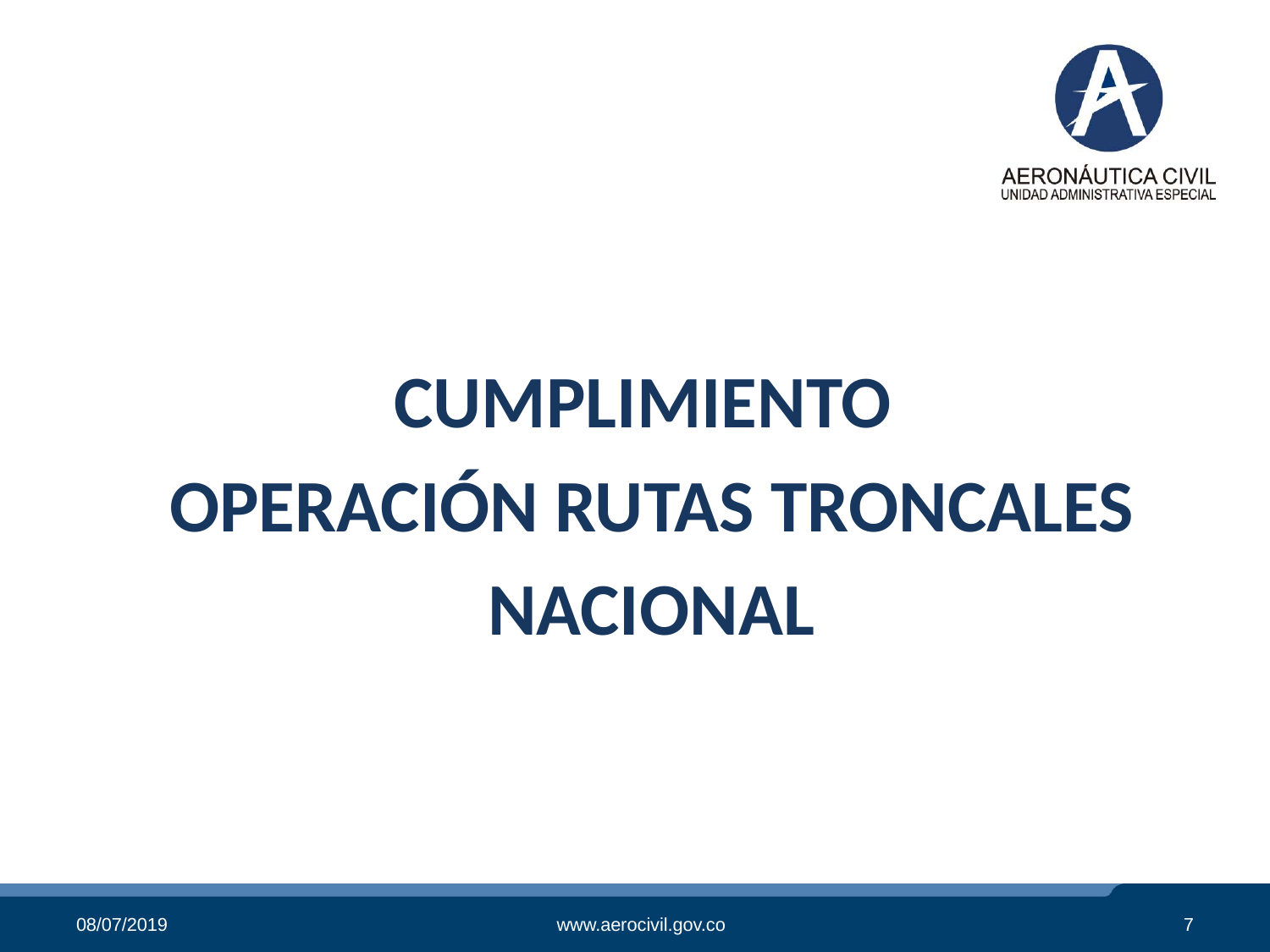

CUMPLIMIENTO
OPERACIÓN RUTAS TRONCALES
NACIONAL

08/07/2019
www.aerocivil.gov.co
7